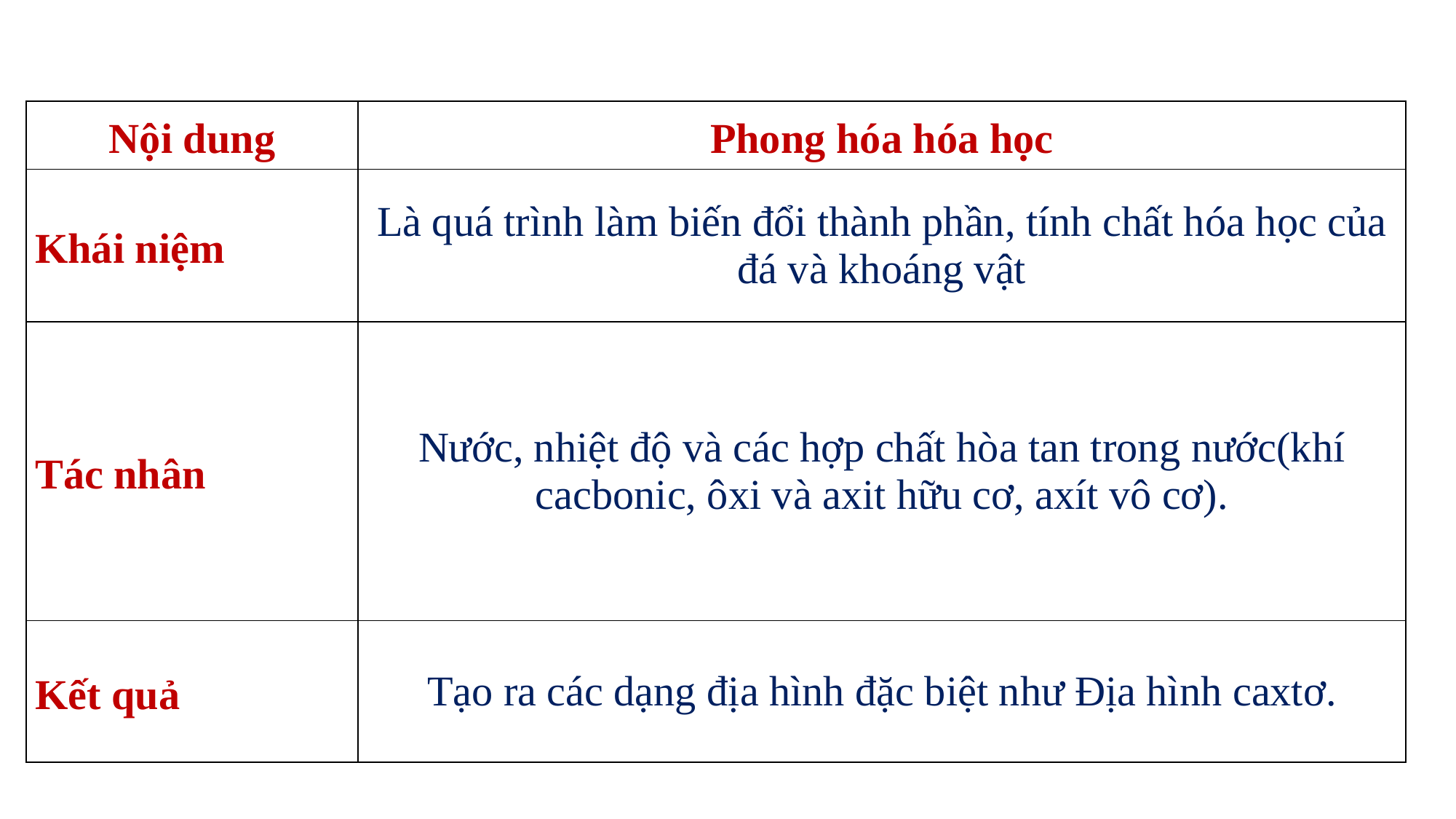

| Nội dung | Phong hóa hóa học |
| --- | --- |
| Khái niệm | Là quá trình làm biến đổi thành phần, tính chất hóa học của đá và khoáng vật |
| Tác nhân | Nước, nhiệt độ và các hợp chất hòa tan trong nước(khí cacbonic, ôxi và axit hữu cơ, axít vô cơ). |
| Kết quả | Tạo ra các dạng địa hình đặc biệt như Địa hình caxtơ. |